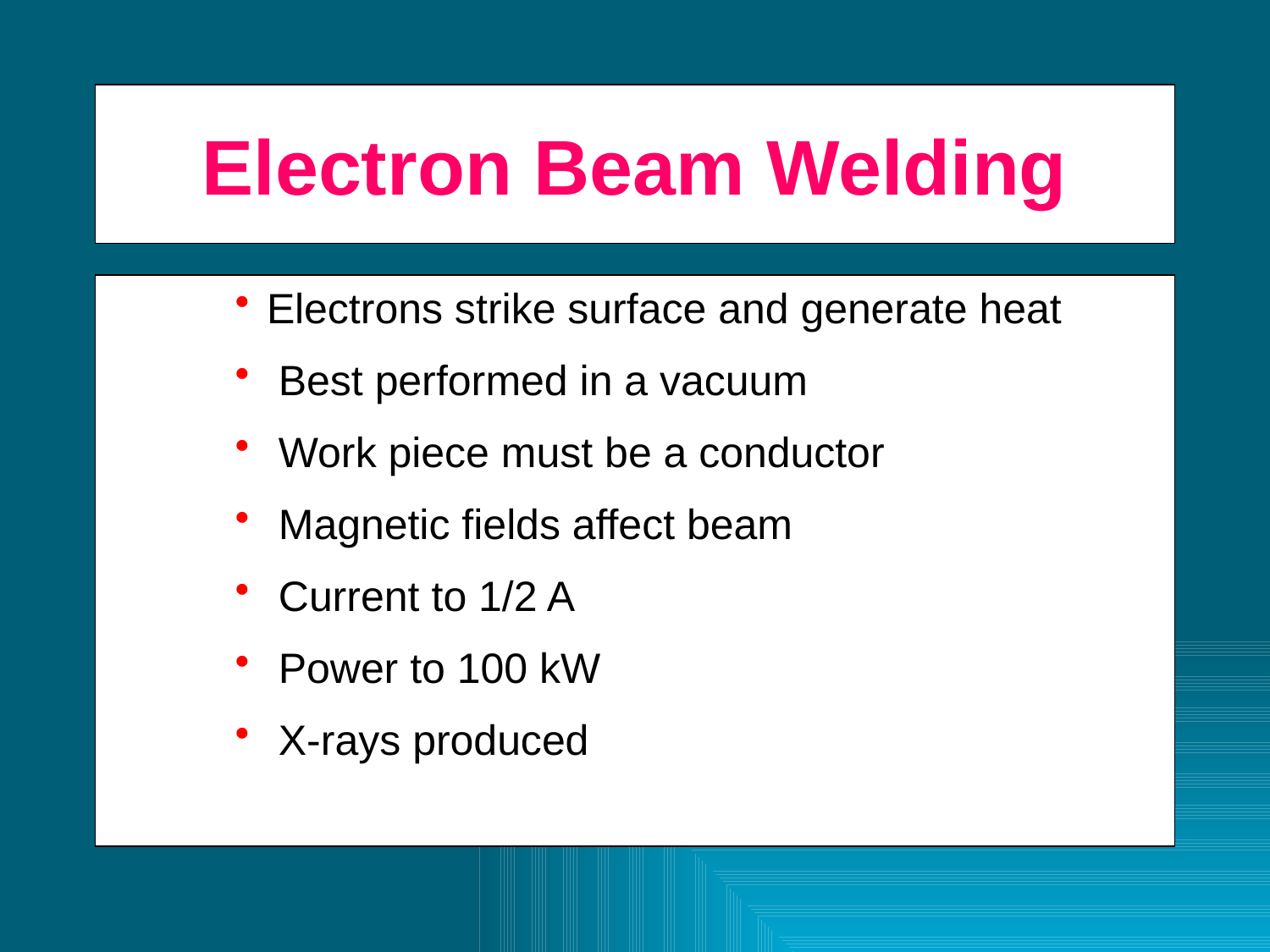

# Electron Beam Welding
Electrons strike surface and generate heat
 Best performed in a vacuum
 Work piece must be a conductor
 Magnetic fields affect beam
 Current to 1/2 A
 Power to 100 kW
 X-rays produced